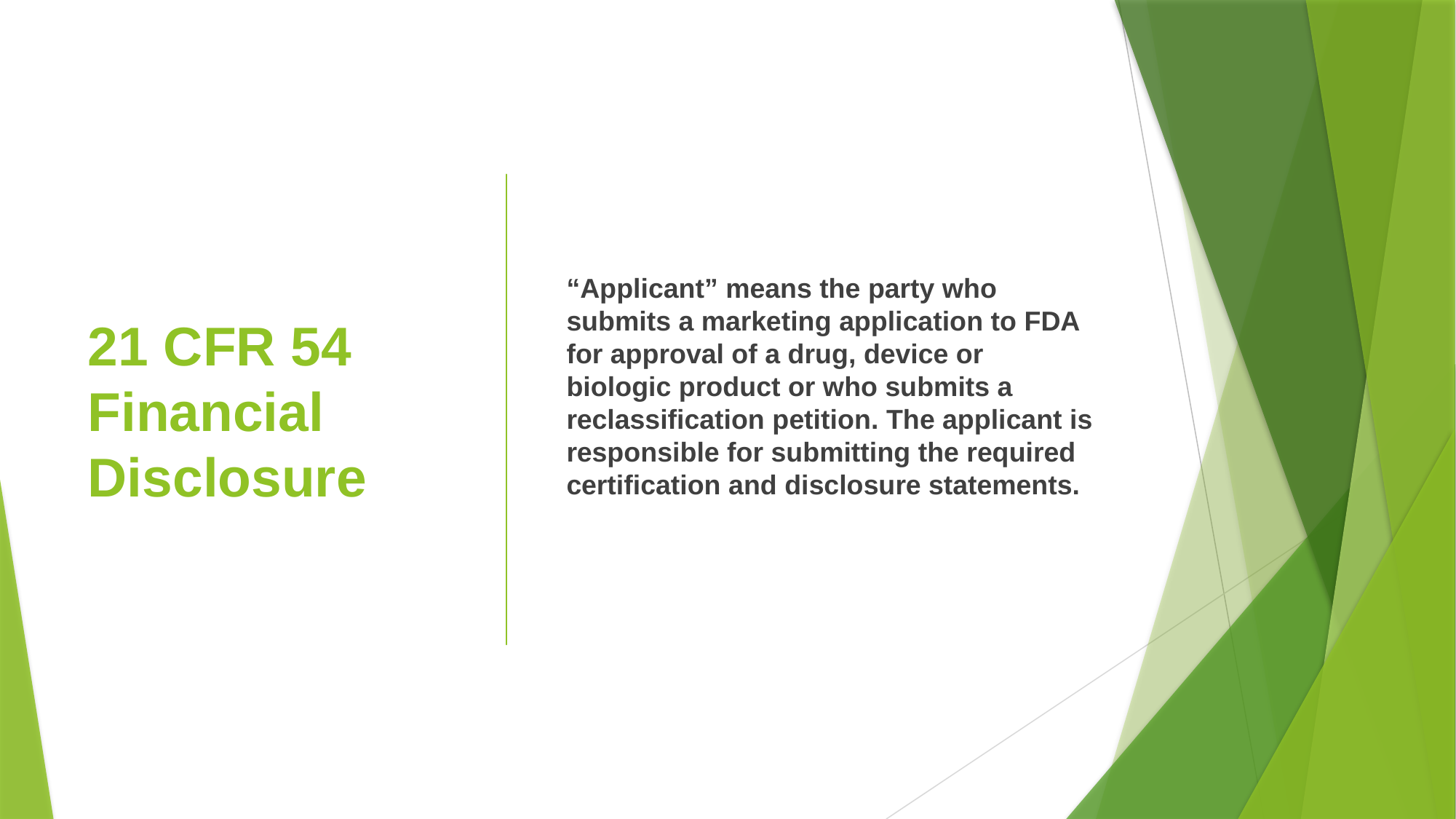

# 21 CFR 54 Financial Disclosure
“Applicant” means the party who submits a marketing application to FDA for approval of a drug, device or biologic product or who submits a reclassification petition. The applicant is responsible for submitting the required certification and disclosure statements.